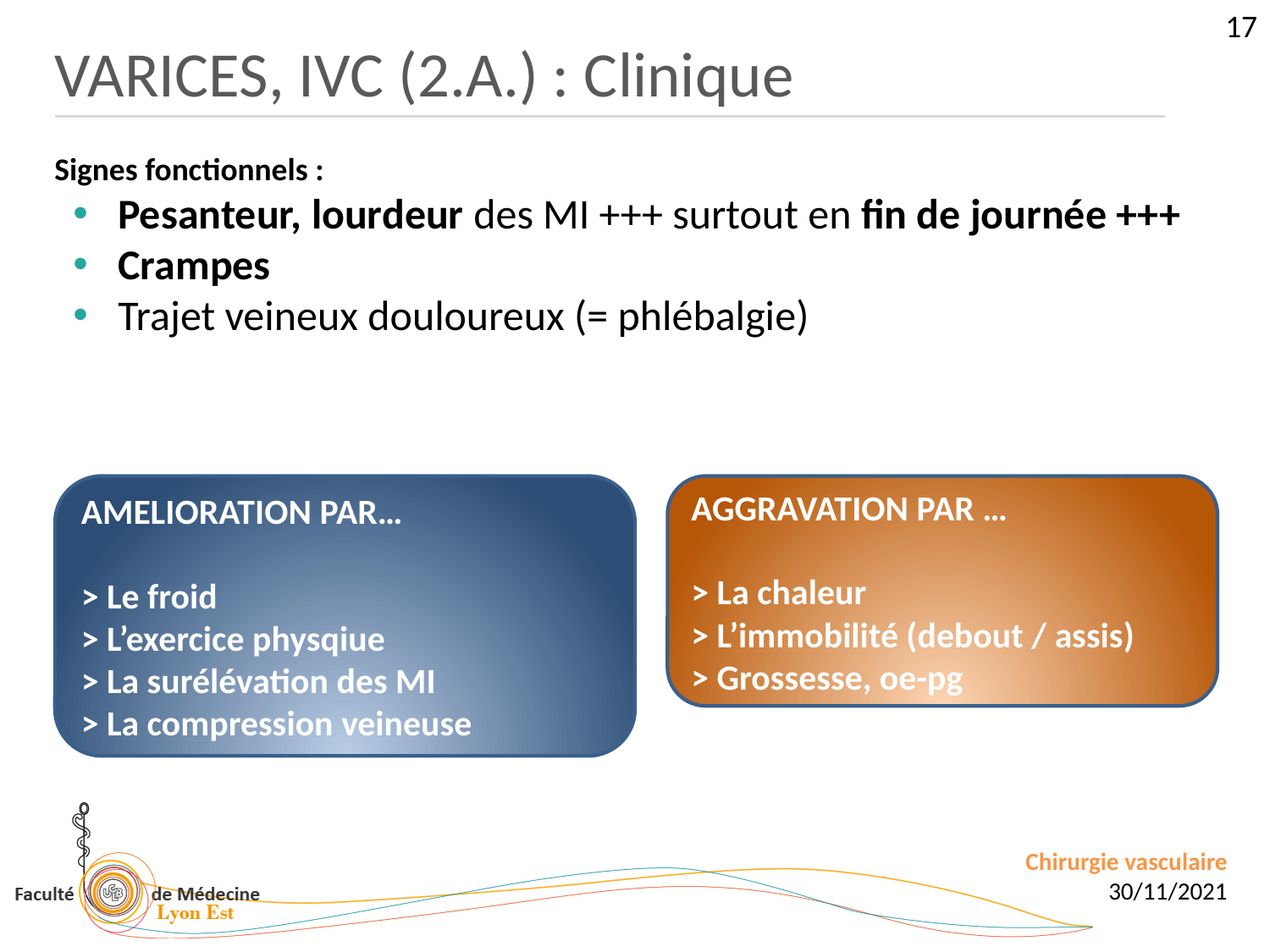

17
VARICES, IVC (2.A.) : Clinique
Signes fonctionnels :
Pesanteur, lourdeur des MI +++ surtout en fin de journée +++
Crampes
Trajet veineux douloureux (= phlébalgie)

AMELIORATION PAR…
> Le froid
> L’exercice physqiue
> La surélévation des MI
> La compression veineuse
AGGRAVATION PAR …

> La chaleur
> L’immobilité (debout / assis)
> Grossesse, oe-pg
Chirurgie vasculaire
30/11/2021